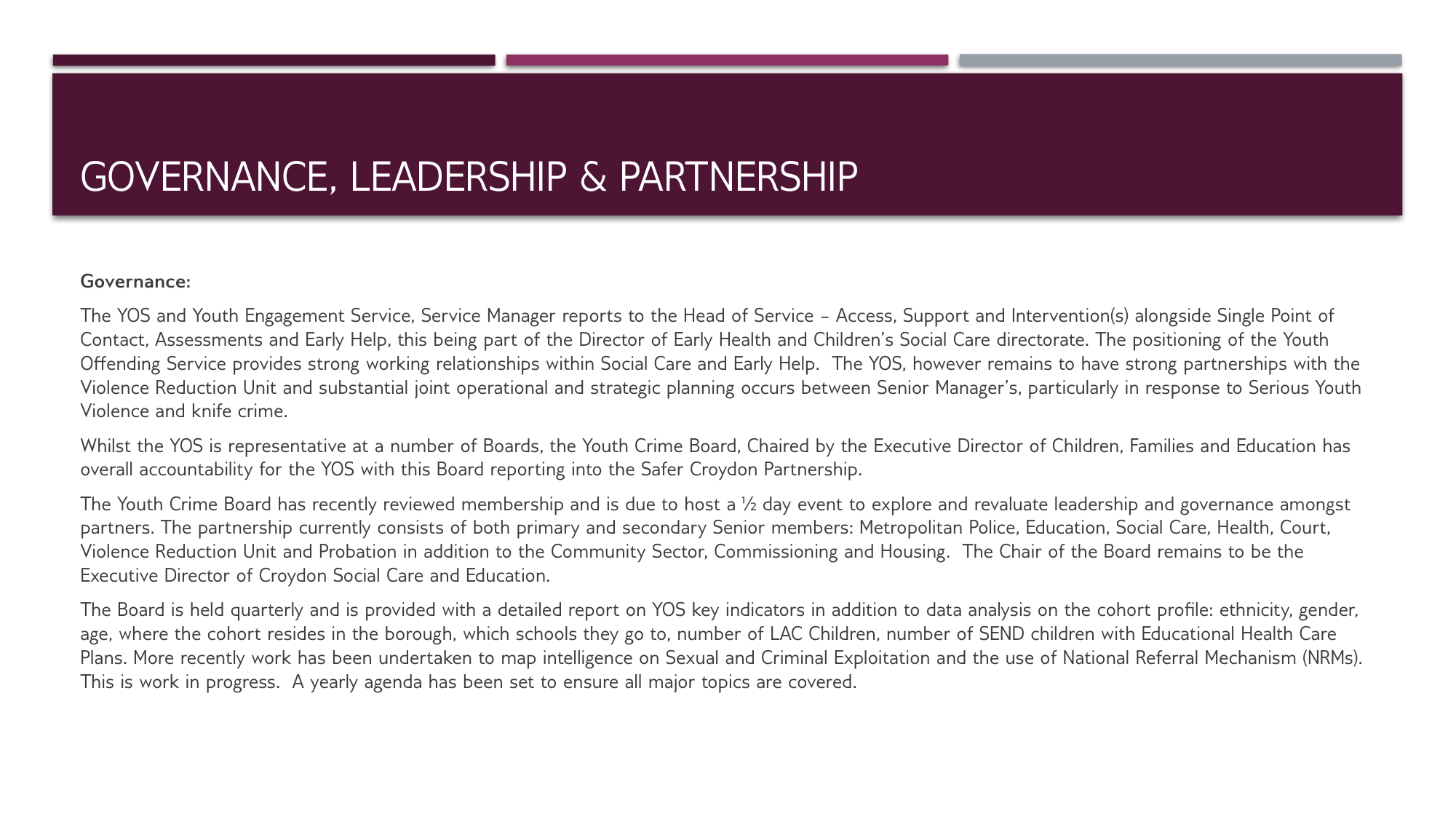

# Governance, Leadership & Partnership
Governance:
The YOS and Youth Engagement Service, Service Manager reports to the Head of Service – Access, Support and Intervention(s) alongside Single Point of Contact, Assessments and Early Help, this being part of the Director of Early Health and Children’s Social Care directorate. The positioning of the Youth Offending Service provides strong working relationships within Social Care and Early Help.  The YOS, however remains to have strong partnerships with the Violence Reduction Unit and substantial joint operational and strategic planning occurs between Senior Manager’s, particularly in response to Serious Youth Violence and knife crime.
Whilst the YOS is representative at a number of Boards, the Youth Crime Board, Chaired by the Executive Director of Children, Families and Education has overall accountability for the YOS with this Board reporting into the Safer Croydon Partnership.
The Youth Crime Board has recently reviewed membership and is due to host a ½ day event to explore and revaluate leadership and governance amongst partners. The partnership currently consists of both primary and secondary Senior members: Metropolitan Police, Education, Social Care, Health, Court, Violence Reduction Unit and Probation in addition to the Community Sector, Commissioning and Housing.  The Chair of the Board remains to be the Executive Director of Croydon Social Care and Education.
The Board is held quarterly and is provided with a detailed report on YOS key indicators in addition to data analysis on the cohort profile: ethnicity, gender, age, where the cohort resides in the borough, which schools they go to, number of LAC Children, number of SEND children with Educational Health Care Plans. More recently work has been undertaken to map intelligence on Sexual and Criminal Exploitation and the use of National Referral Mechanism (NRMs).  This is work in progress.  A yearly agenda has been set to ensure all major topics are covered.